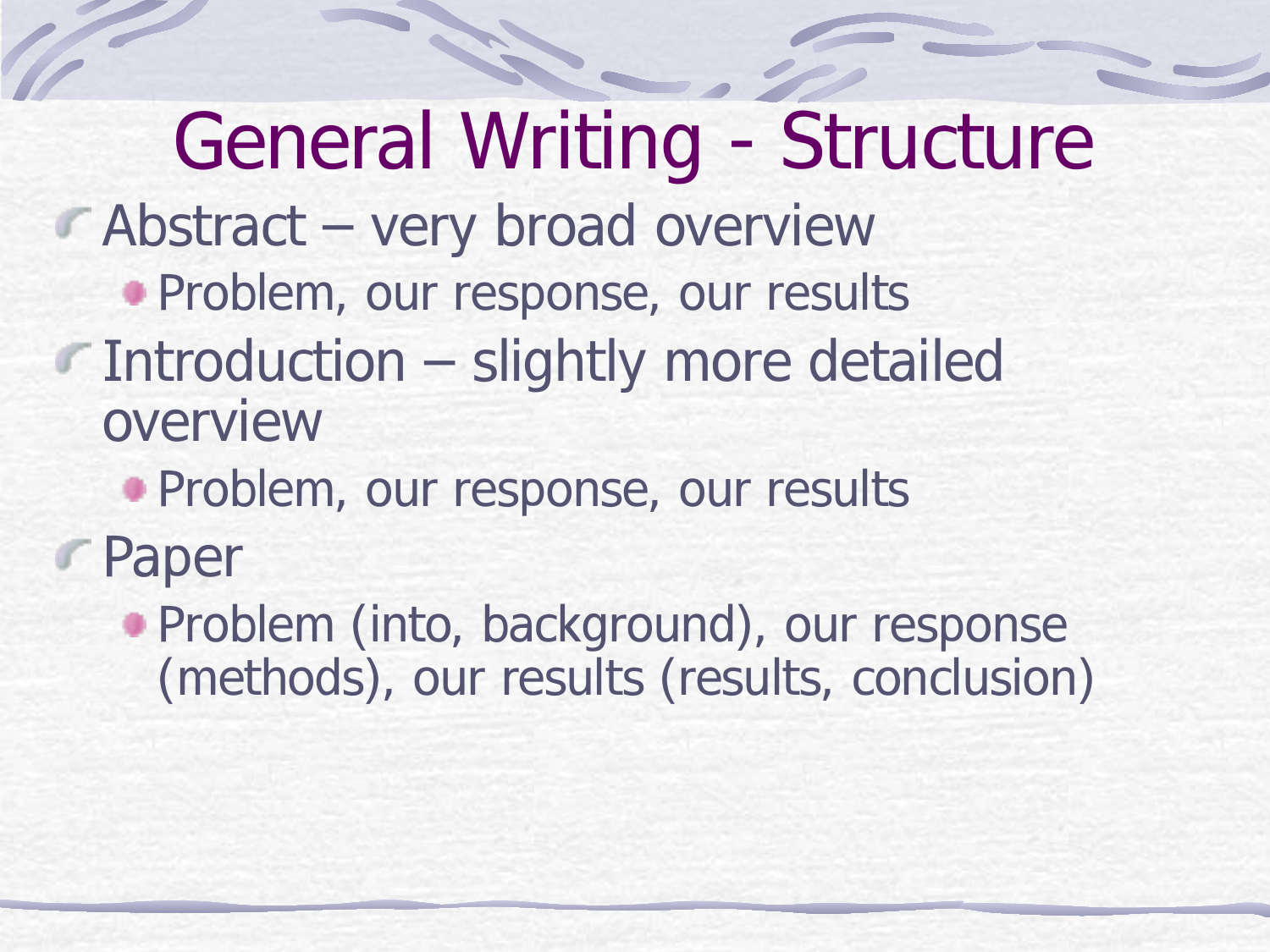

# General Writing - Structure
Abstract – very broad overview
Problem, our response, our results
Introduction – slightly more detailed overview
Problem, our response, our results
Paper
Problem (into, background), our response (methods), our results (results, conclusion)